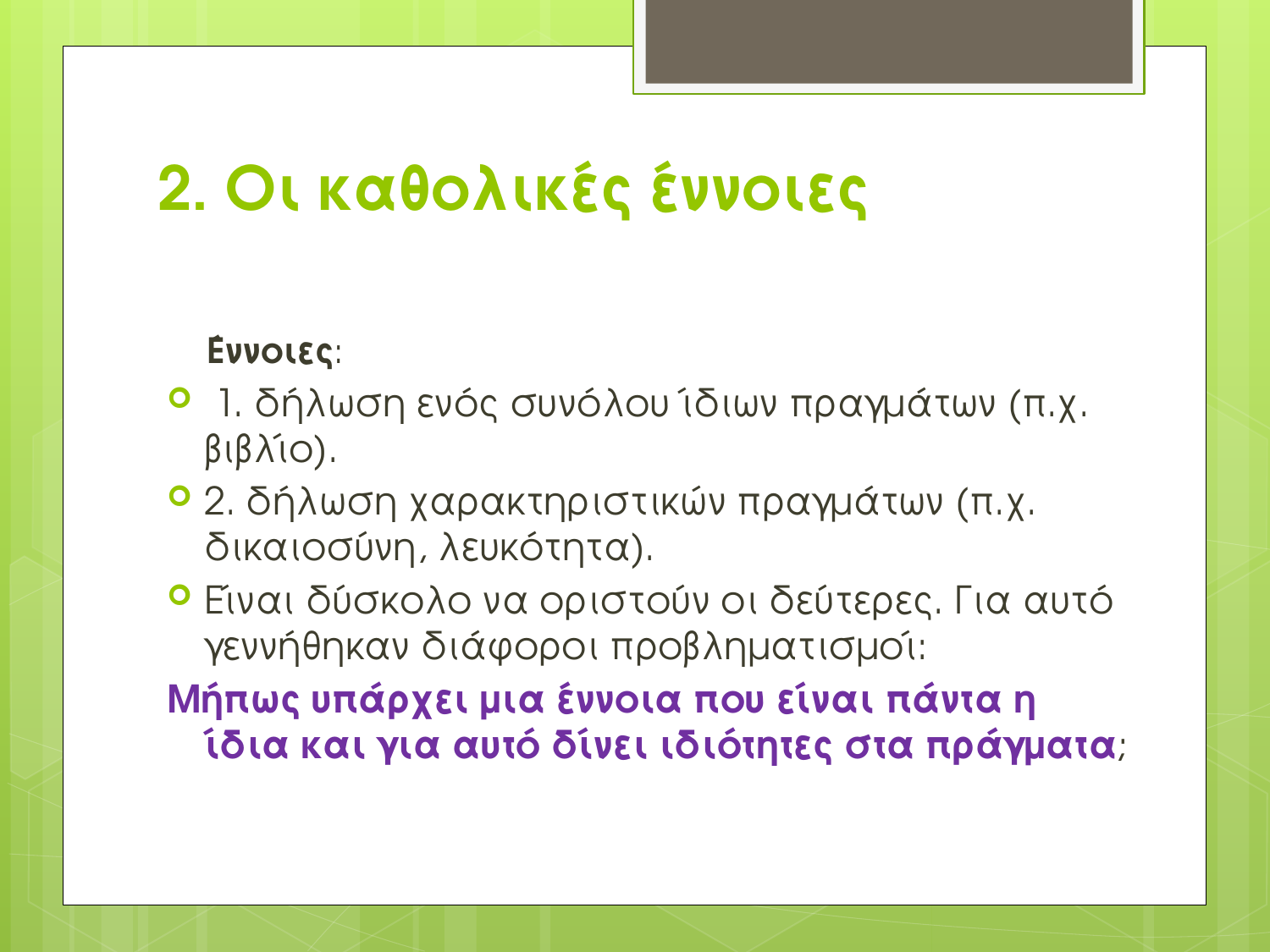

# 2. Οι καθολικές έννοιες
Έννοιες:
 1. δήλωση ενός συνόλου ίδιων πραγμάτων (π.χ. βιβλίο).
2. δήλωση χαρακτηριστικών πραγμάτων (π.χ. δικαιοσύνη, λευκότητα).
Είναι δύσκολο να οριστούν οι δεύτερες. Για αυτό γεννήθηκαν διάφοροι προβληματισμοί:
Μήπως υπάρχει μια έννοια που είναι πάντα η ίδια και για αυτό δίνει ιδιότητες στα πράγματα;